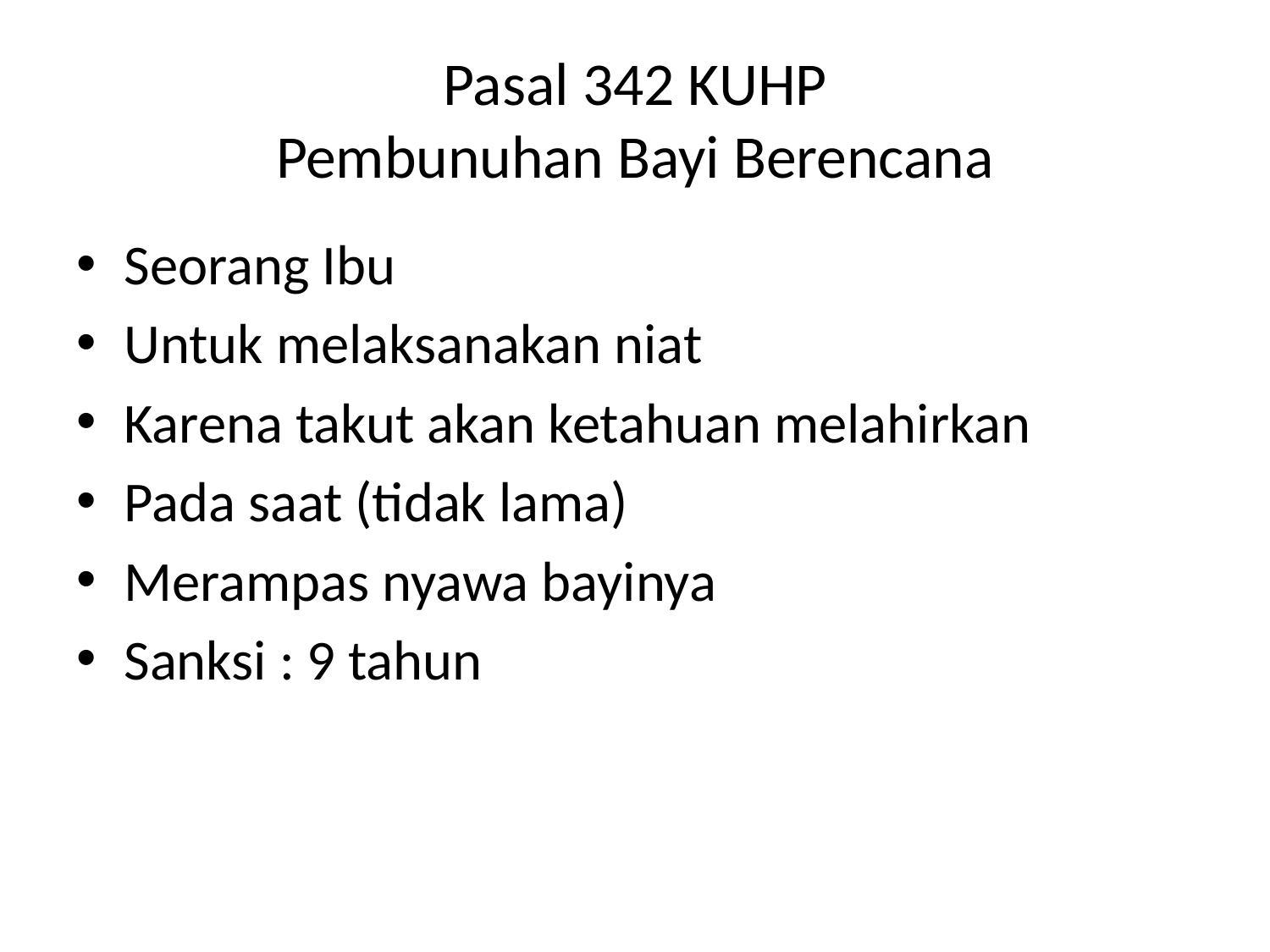

# Pasal 342 KUHP Pembunuhan Bayi Berencana
Seorang Ibu
Untuk melaksanakan niat
Karena takut akan ketahuan melahirkan
Pada saat (tidak lama)
Merampas nyawa bayinya
Sanksi : 9 tahun